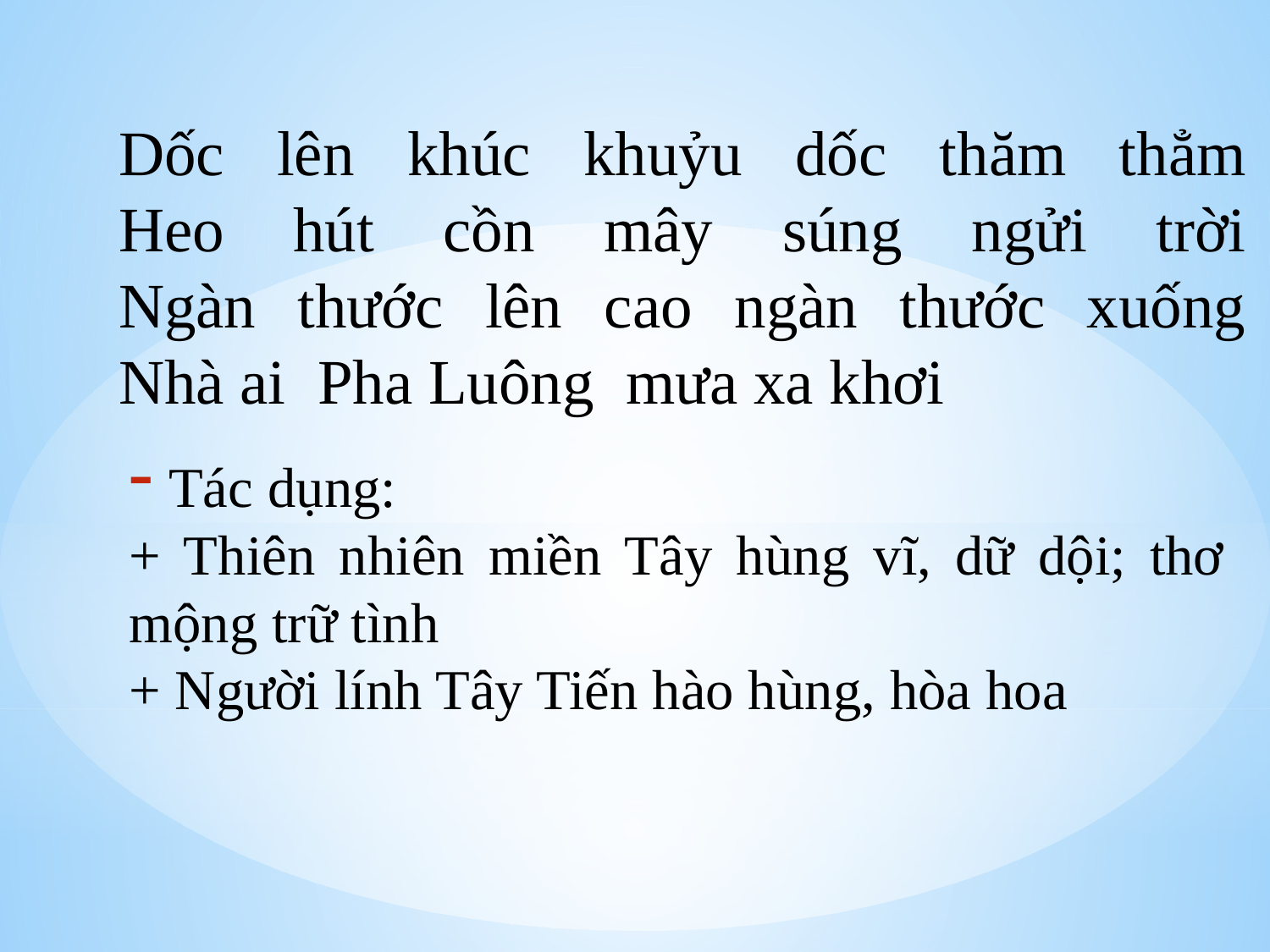

Dốc lên khúc khuỷu dốc thăm thẳm
Heo hút cồn mây súng ngửi trời
Ngàn thước lên cao ngàn thước xuống
Nhà ai  Pha Luông  mưa xa khơi
# Tác dụng:
+ Thiên nhiên miền Tây hùng vĩ, dữ dội; thơ mộng trữ tình
+ Người lính Tây Tiến hào hùng, hòa hoa